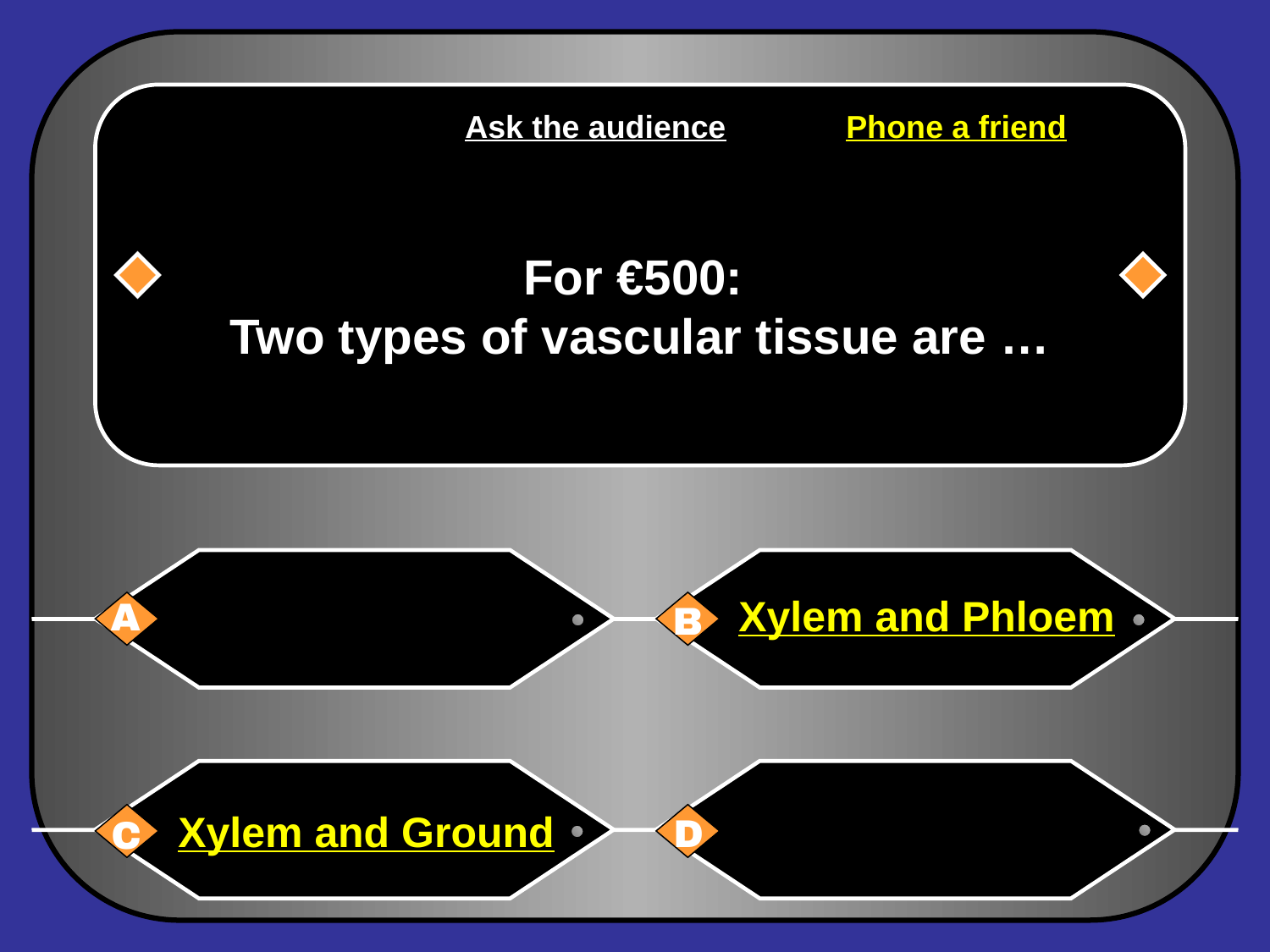

For €500:
Two types of vascular tissue are …

		Ask the audience	Phone a friend

Xylem and Phloem

A
B

Xylem and Ground

D
C